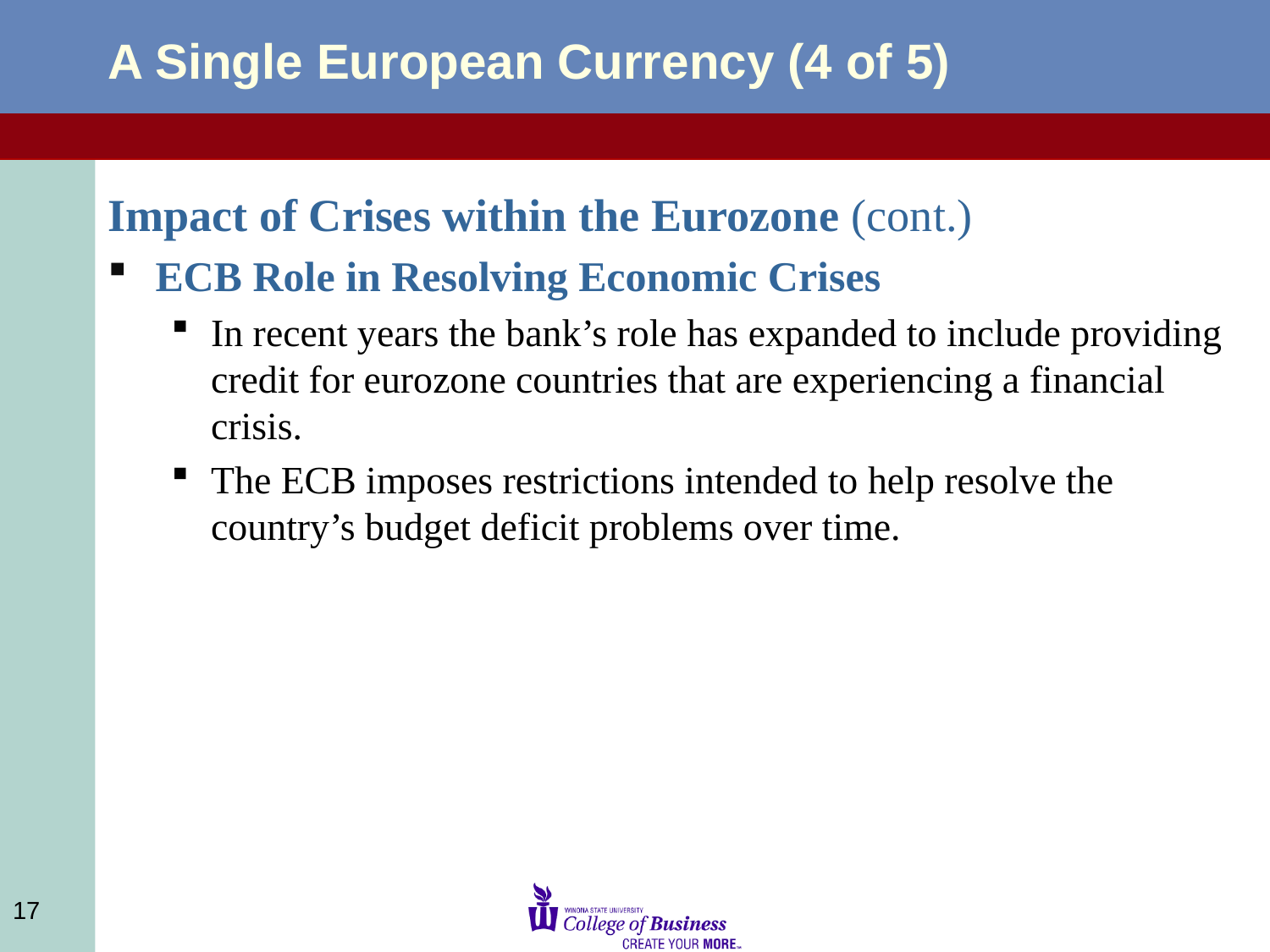

# A Single European Currency (4 of 5)
Impact of Crises within the Eurozone (cont.)
ECB Role in Resolving Economic Crises
In recent years the bank’s role has expanded to include providing credit for eurozone countries that are experiencing a financial crisis.
The ECB imposes restrictions intended to help resolve the country’s budget deficit problems over time.
17